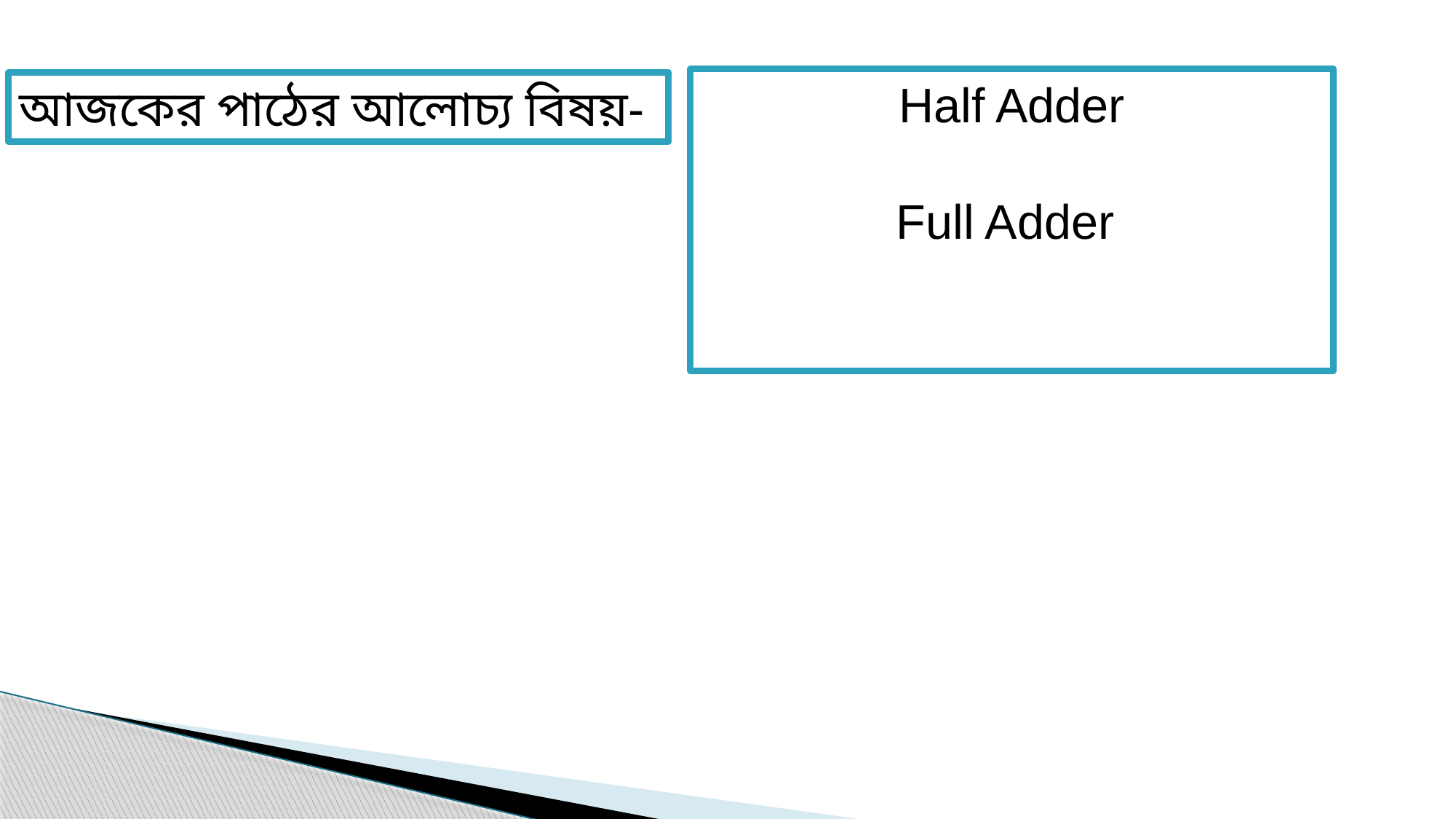

Half Adder

Full Adder

আজকের পাঠের আলোচ্য বিষয়-